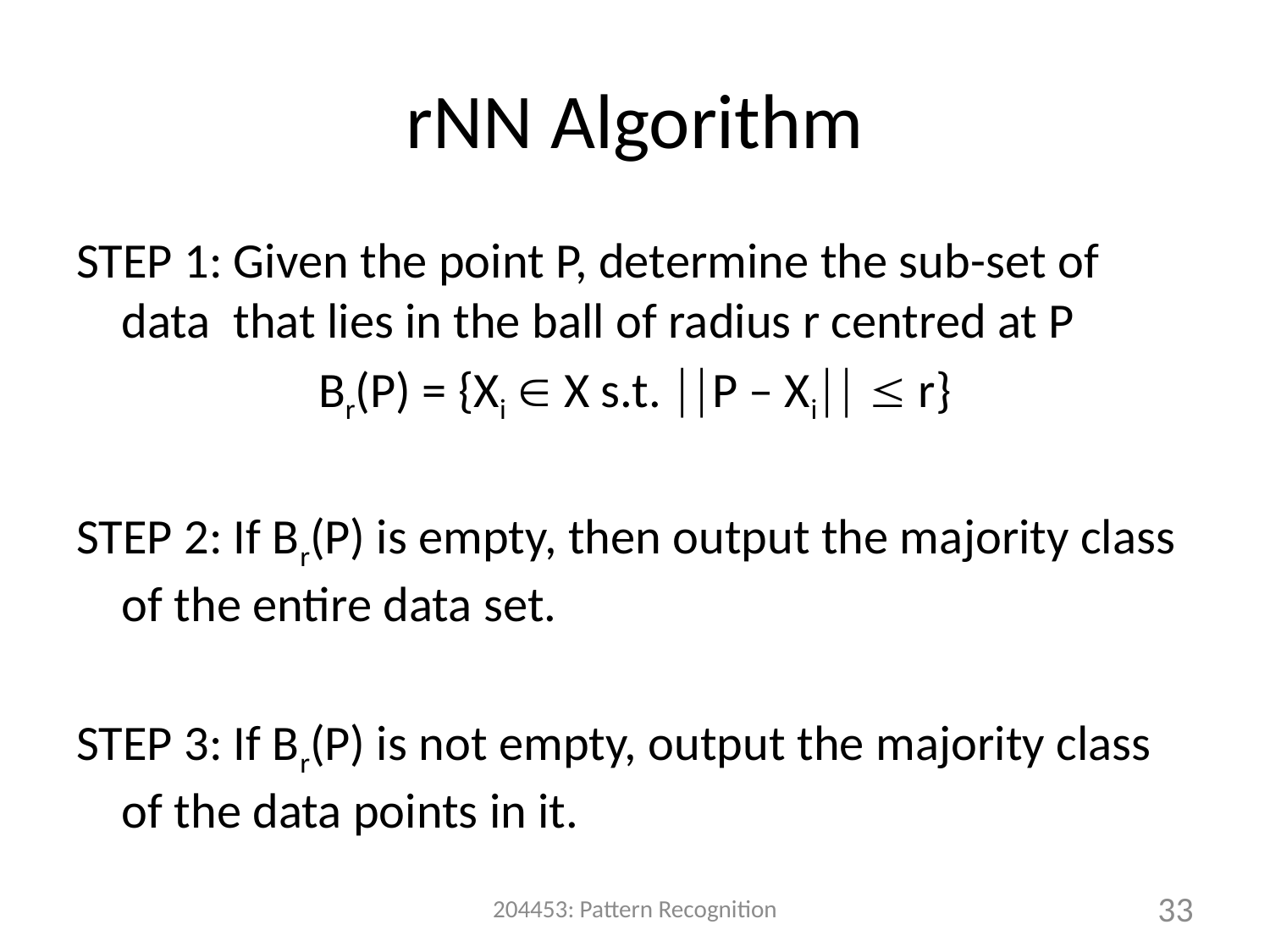

# rNN Algorithm
STEP 1: Given the point P, determine the sub-set of data  that lies in the ball of radius r centred at P
Br(P) = {Xi ∈ X s.t. ||P – Xi|| ≤ r}

STEP 2: If Br(P) is empty, then output the majority class of the entire data set.

STEP 3: If Br(P) is not empty, output the majority class of the data points in it.
204453: Pattern Recognition
33